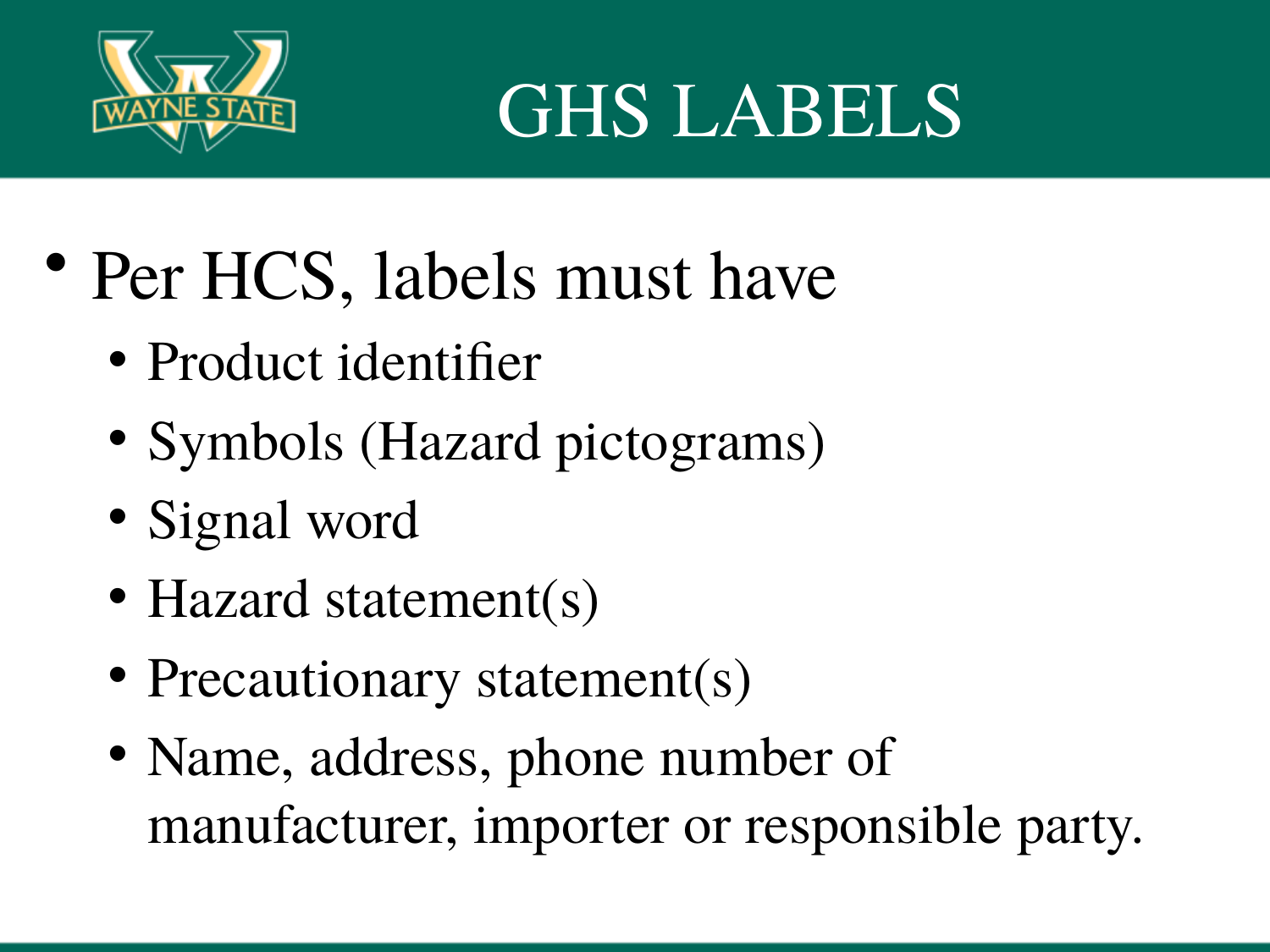

# GHS LABELS
Per HCS, labels must have
Product identifier
Symbols (Hazard pictograms)
Signal word
Hazard statement(s)
Precautionary statement(s)
Name, address, phone number of manufacturer, importer or responsible party.